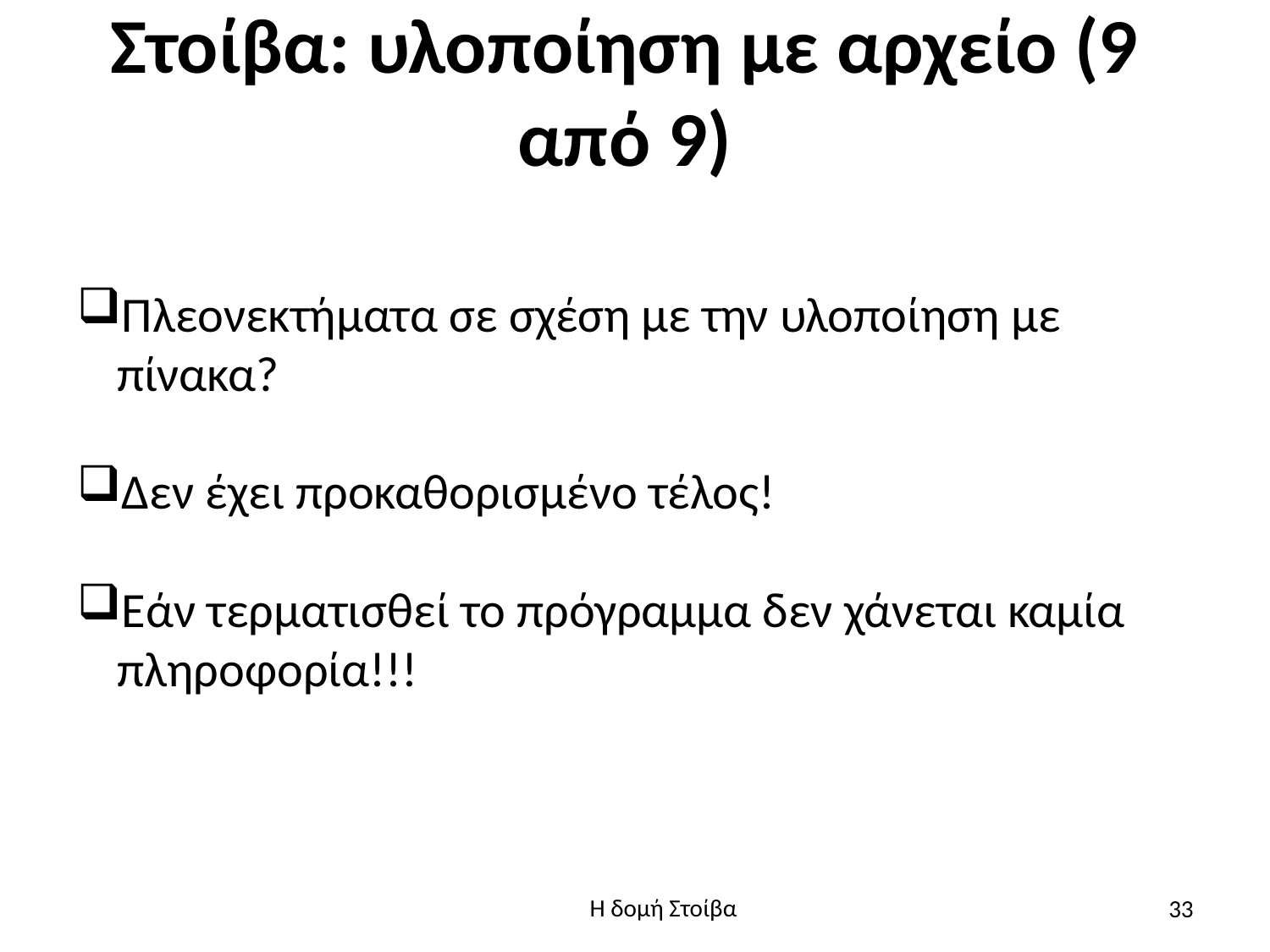

# Στοίβα: υλοποίηση με αρχείο (9 από 9)
Πλεονεκτήματα σε σχέση με την υλοποίηση με πίνακα?

Δεν έχει προκαθορισμένο τέλος!

Εάν τερματισθεί το πρόγραμμα δεν χάνεται καμία πληροφορία!!!
33
Η δομή Στοίβα